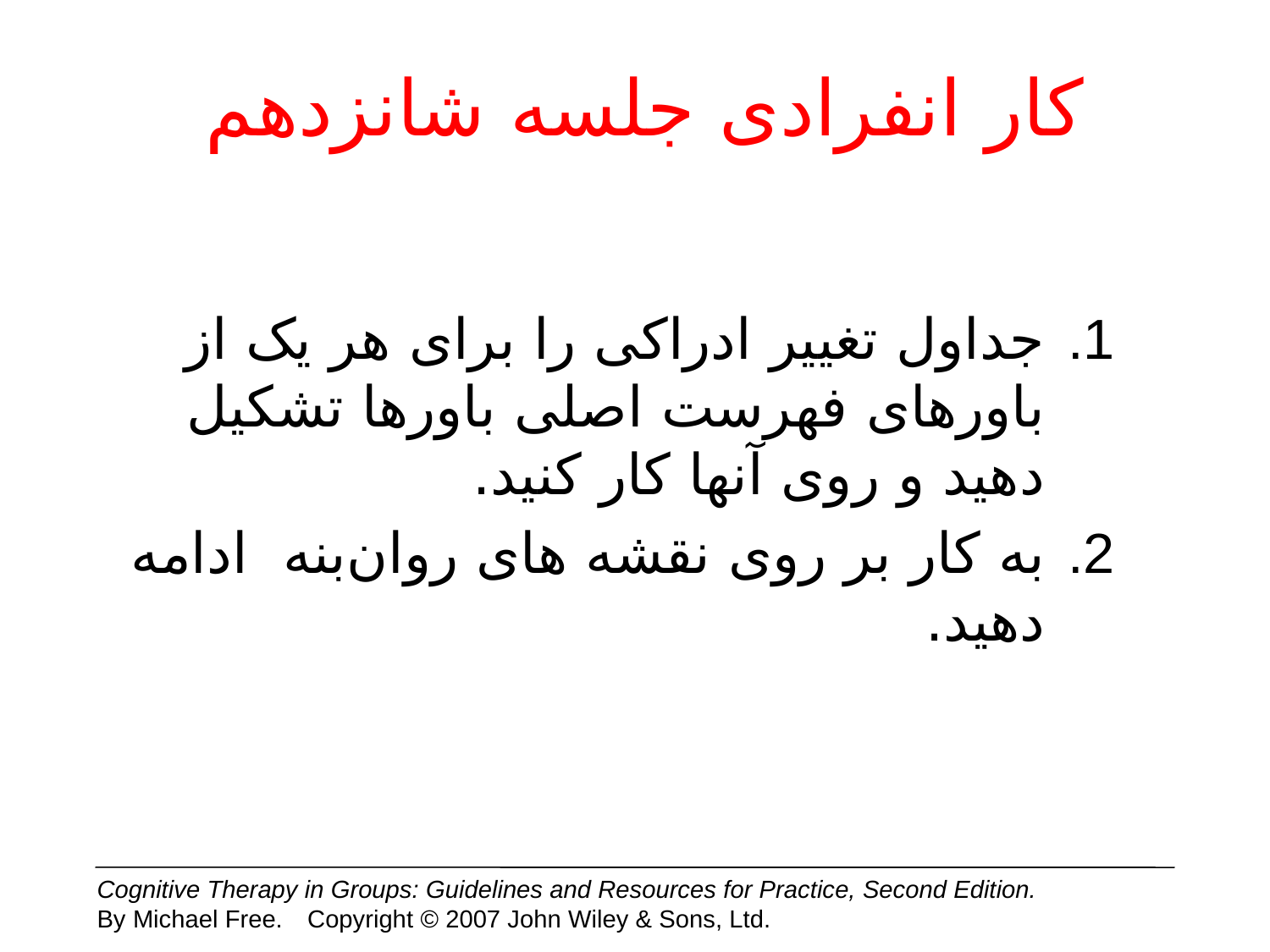

# کار انفرادی جلسه شانزدهم
جداول تغییر ادراکی را برای هر یک از باورهای فهرست اصلی باورها تشکیل دهید و روی آنها کار کنید.
به کار بر روی نقشه های روان‌بنه  ادامه دهید.